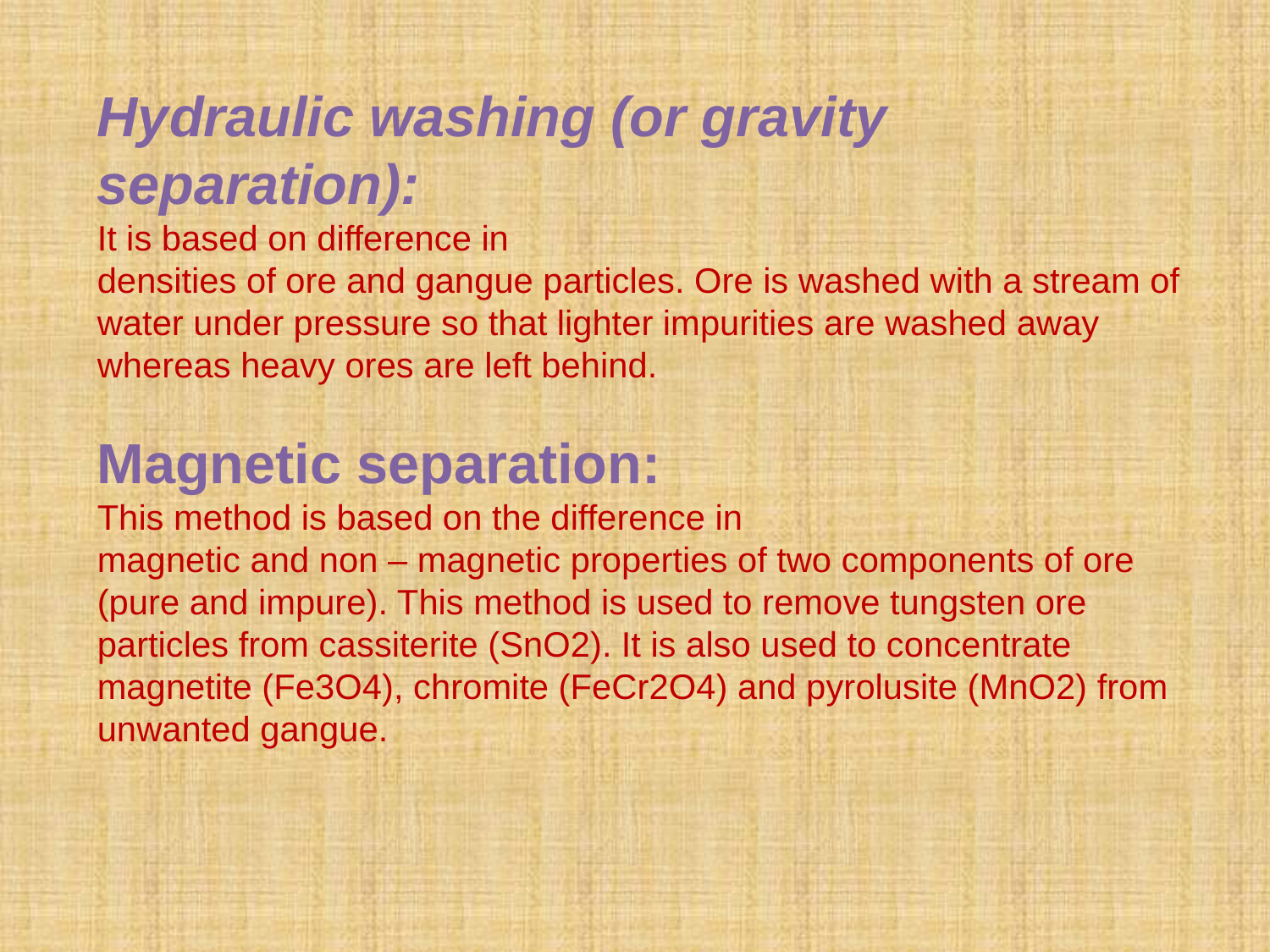

Hydraulic washing (or gravity separation):
It is based on difference in
densities of ore and gangue particles. Ore is washed with a stream of
water under pressure so that lighter impurities are washed away
whereas heavy ores are left behind.

Magnetic separation:
This method is based on the difference in
magnetic and non – magnetic properties of two components of ore
(pure and impure). This method is used to remove tungsten ore
particles from cassiterite (SnO2). It is also used to concentrate
magnetite (Fe3O4), chromite (FeCr2O4) and pyrolusite (MnO2) from
unwanted gangue.